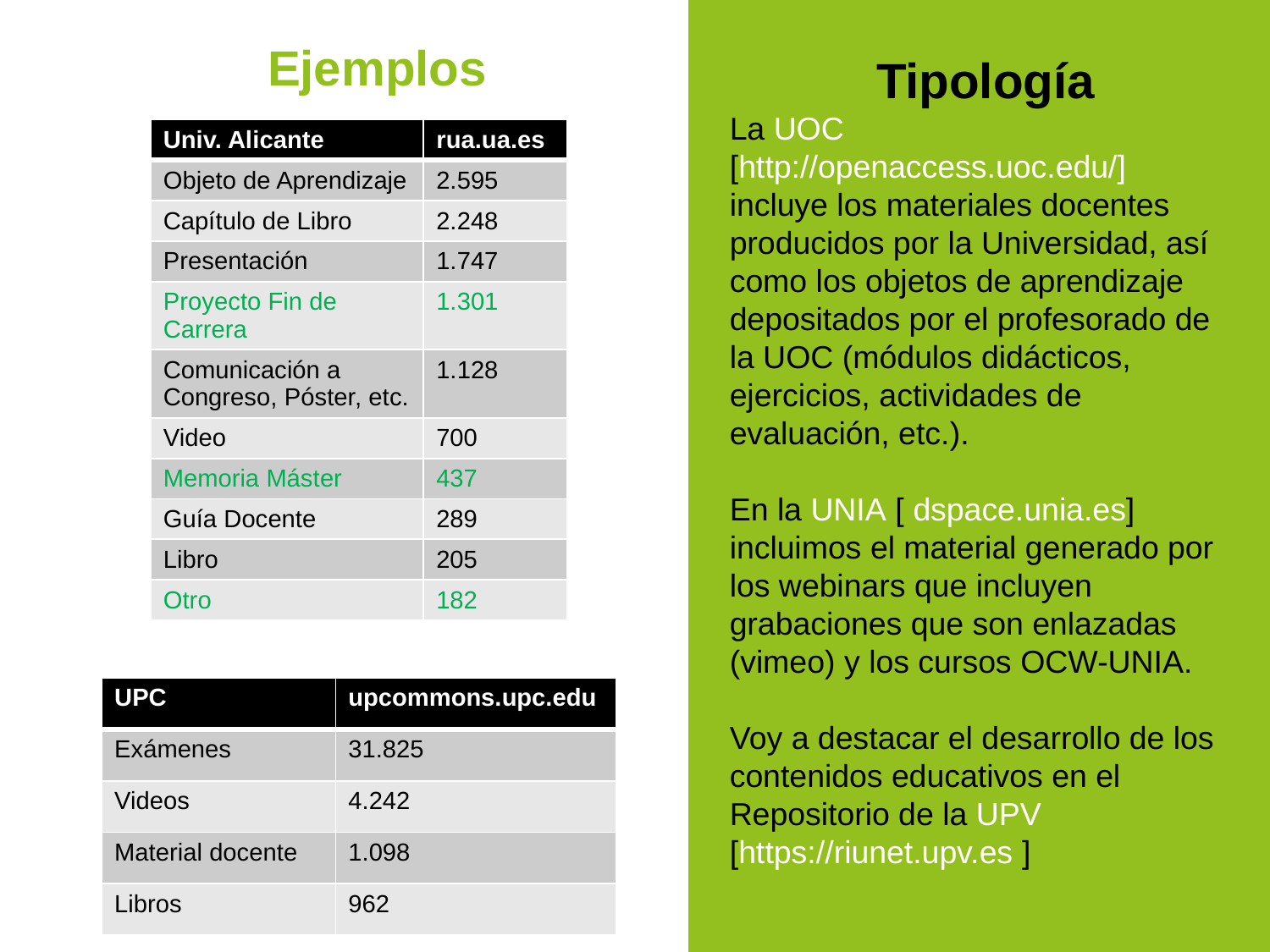

Ejemplos
Tipología
La UOC [http://openaccess.uoc.edu/]
incluye los materiales docentes producidos por la Universidad, así como los objetos de aprendizaje depositados por el profesorado de la UOC (módulos didácticos, ejercicios, actividades de evaluación, etc.).

En la UNIA [ dspace.unia.es] incluimos el material generado por los webinars que incluyen grabaciones que son enlazadas (vimeo) y los cursos OCW-UNIA.

Voy a destacar el desarrollo de los contenidos educativos en el Repositorio de la UPV [https://riunet.upv.es ]
| Univ. Alicante | rua.ua.es |
| --- | --- |
| Objeto de Aprendizaje | 2.595 |
| Capítulo de Libro | 2.248 |
| Presentación | 1.747 |
| Proyecto Fin de Carrera | 1.301 |
| Comunicación a Congreso, Póster, etc. | 1.128 |
| Video | 700 |
| Memoria Máster | 437 |
| Guía Docente | 289 |
| Libro | 205 |
| Otro | 182 |
| UPC | upcommons.upc.edu |
| --- | --- |
| Exámenes | 31.825 |
| Videos | 4.242 |
| Material docente | 1.098 |
| Libros | 962 |
43